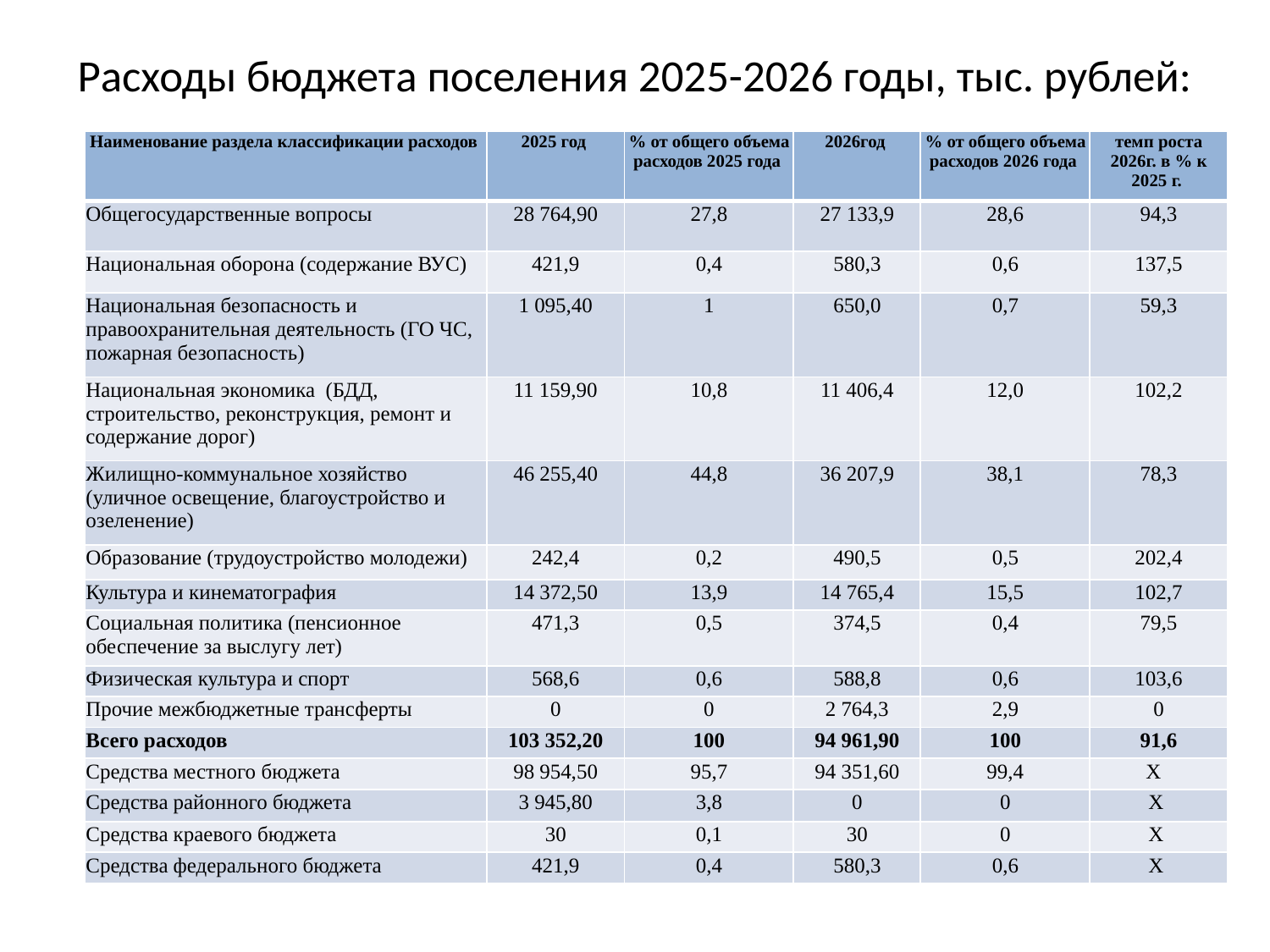

# Расходы бюджета поселения 2025-2026 годы, тыс. рублей:
| Наименование раздела классификации расходов | 2025 год | % от общего объема расходов 2025 года | 2026год | % от общего объема расходов 2026 года | темп роста 2026г. в % к 2025 г. |
| --- | --- | --- | --- | --- | --- |
| Общегосударственные вопросы | 28 764,90 | 27,8 | 27 133,9 | 28,6 | 94,3 |
| Национальная оборона (содержание ВУС) | 421,9 | 0,4 | 580,3 | 0,6 | 137,5 |
| Национальная безопасность и правоохранительная деятельность (ГО ЧС, пожарная безопасность) | 1 095,40 | 1 | 650,0 | 0,7 | 59,3 |
| Национальная экономика (БДД, строительство, реконструкция, ремонт и содержание дорог) | 11 159,90 | 10,8 | 11 406,4 | 12,0 | 102,2 |
| Жилищно-коммунальное хозяйство (уличное освещение, благоустройство и озеленение) | 46 255,40 | 44,8 | 36 207,9 | 38,1 | 78,3 |
| Образование (трудоустройство молодежи) | 242,4 | 0,2 | 490,5 | 0,5 | 202,4 |
| Культура и кинематография | 14 372,50 | 13,9 | 14 765,4 | 15,5 | 102,7 |
| Социальная политика (пенсионное обеспечение за выслугу лет) | 471,3 | 0,5 | 374,5 | 0,4 | 79,5 |
| Физическая культура и спорт | 568,6 | 0,6 | 588,8 | 0,6 | 103,6 |
| Прочие межбюджетные трансферты | 0 | 0 | 2 764,3 | 2,9 | 0 |
| Всего расходов | 103 352,20 | 100 | 94 961,90 | 100 | 91,6 |
| Средства местного бюджета | 98 954,50 | 95,7 | 94 351,60 | 99,4 | Х |
| Средства районного бюджета | 3 945,80 | 3,8 | 0 | 0 | Х |
| Средства краевого бюджета | 30 | 0,1 | 30 | 0 | Х |
| Средства федерального бюджета | 421,9 | 0,4 | 580,3 | 0,6 | Х |